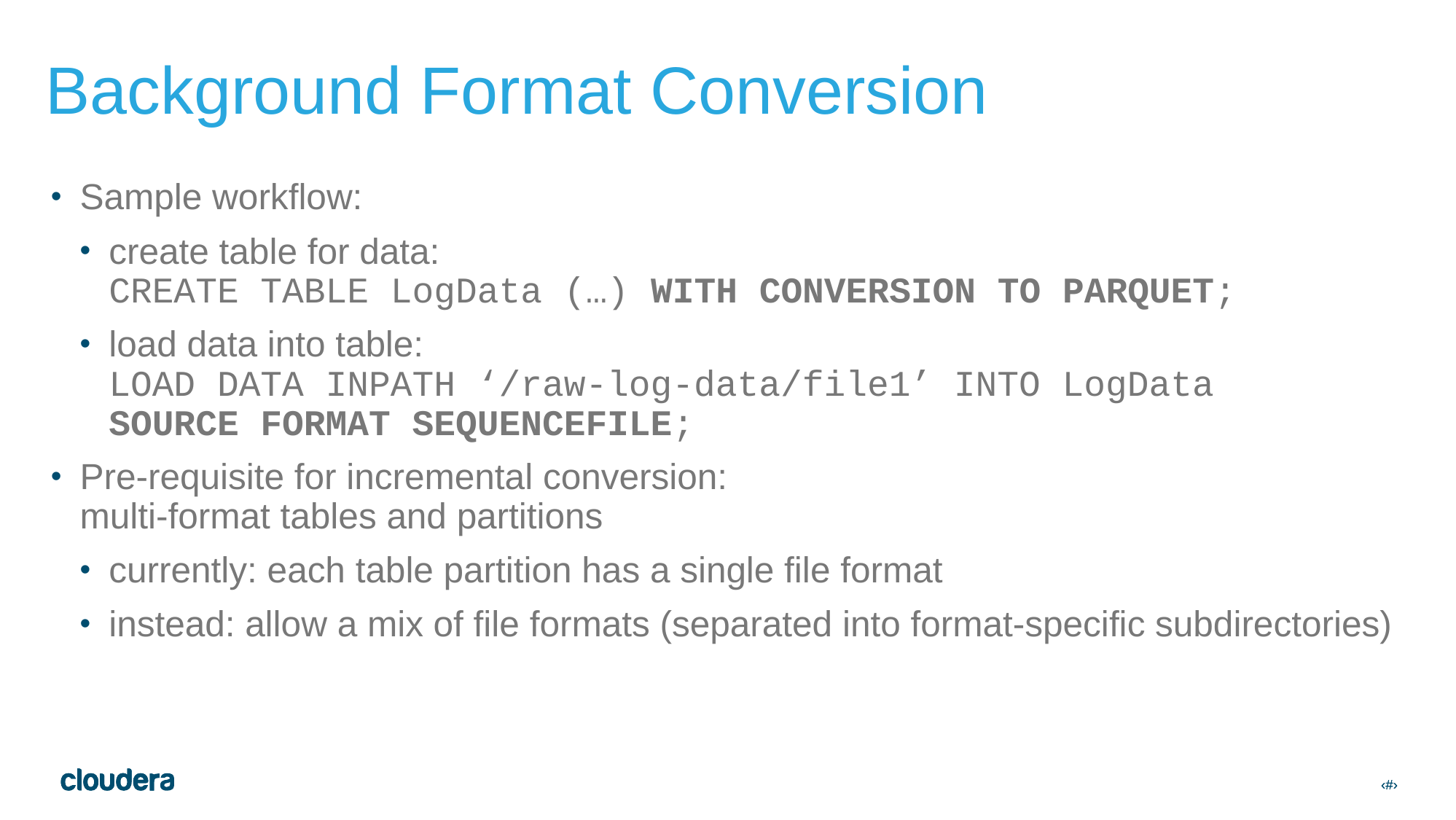

# Background Format Conversion
Sample workflow:
create table for data:
CREATE TABLE LogData (…) WITH CONVERSION TO PARQUET;
load data into table:
LOAD DATA INPATH ‘/raw-log-data/file1’ INTO LogData
SOURCE FORMAT SEQUENCEFILE;
Pre-requisite for incremental conversion:
multi-format tables and partitions
currently: each table partition has a single file format
instead: allow a mix of file formats (separated into format-specific subdirectories)